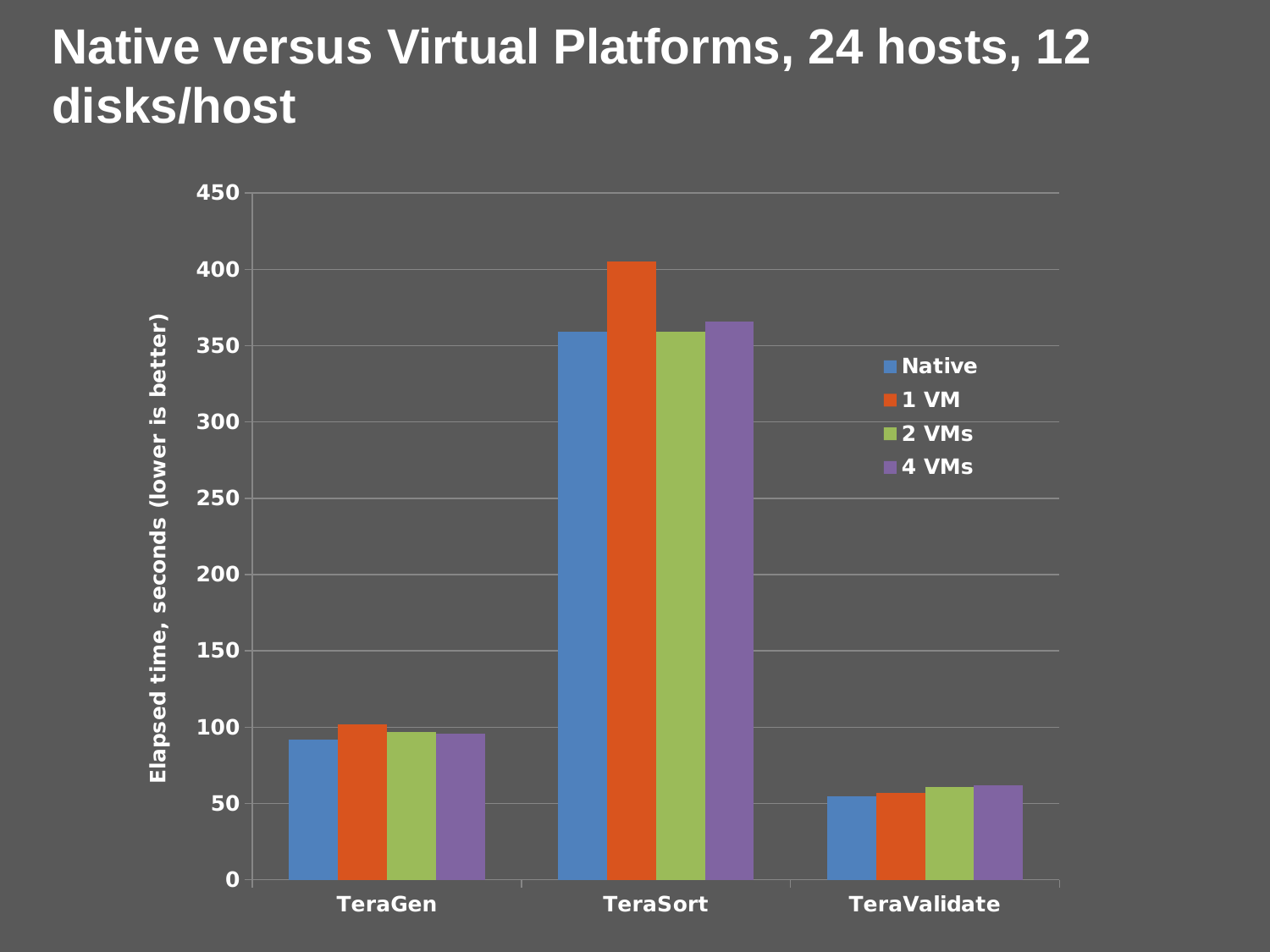

# Native versus Virtual Platforms, 24 hosts, 12 disks/host

### Chart

| Category | Native | 1 VM | 2 VMs | 4 VMs |
|---|---|---|---|---|
| TeraGen | 92.0 | 102.0 | 97.0 | 96.0 |
| TeraSort | 359.0 | 405.0 | 359.0 | 366.0 |
| TeraValidate | 55.0 | 57.0 | 61.0 | 62.0 |